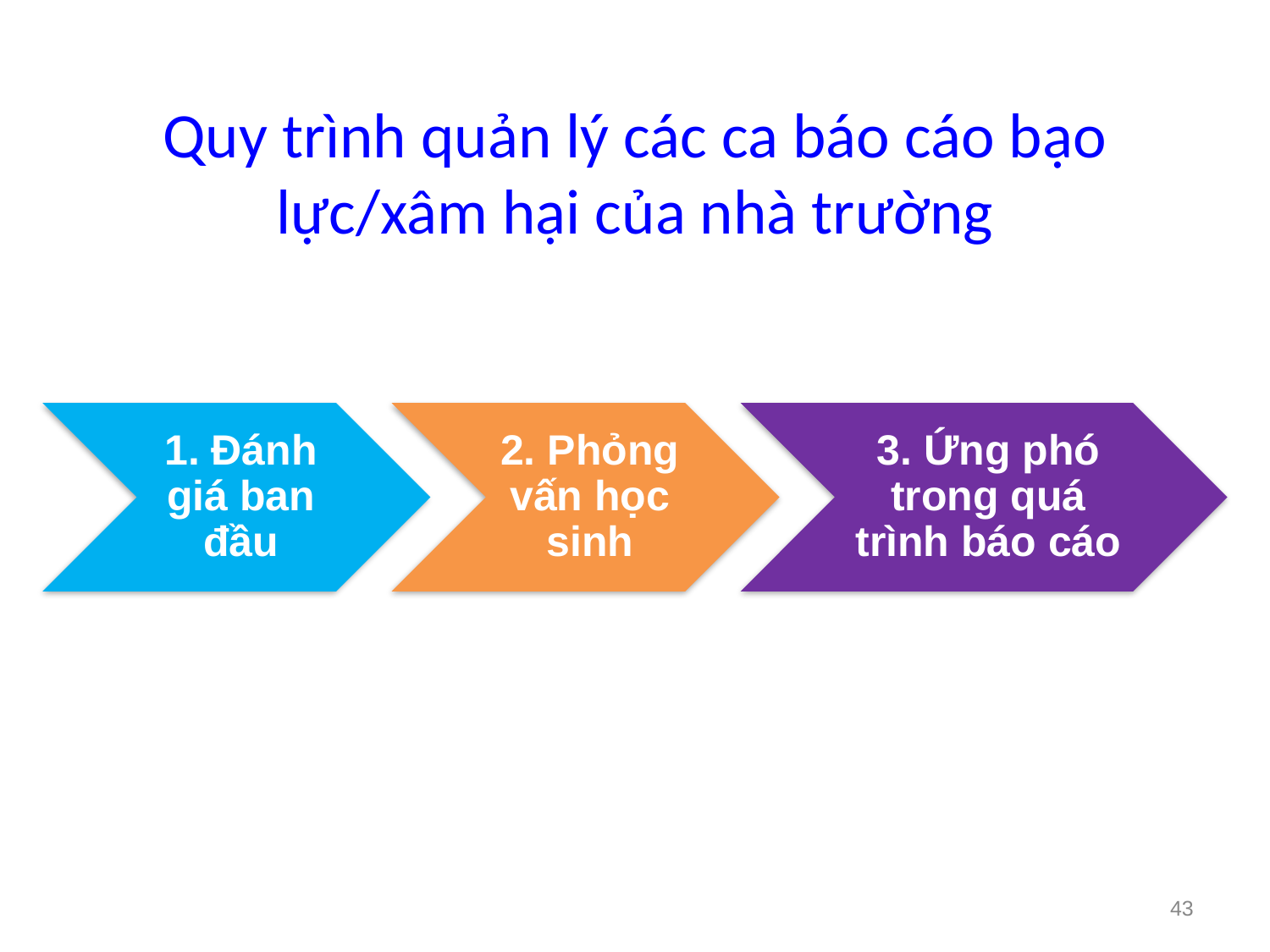

# Quy trình quản lý các ca báo cáo bạo lực/xâm hại của nhà trường

1. Đánh giá ban đầu

2. Phỏng vấn học sinh

3. Ứng phó trong quá trình báo cáo
43